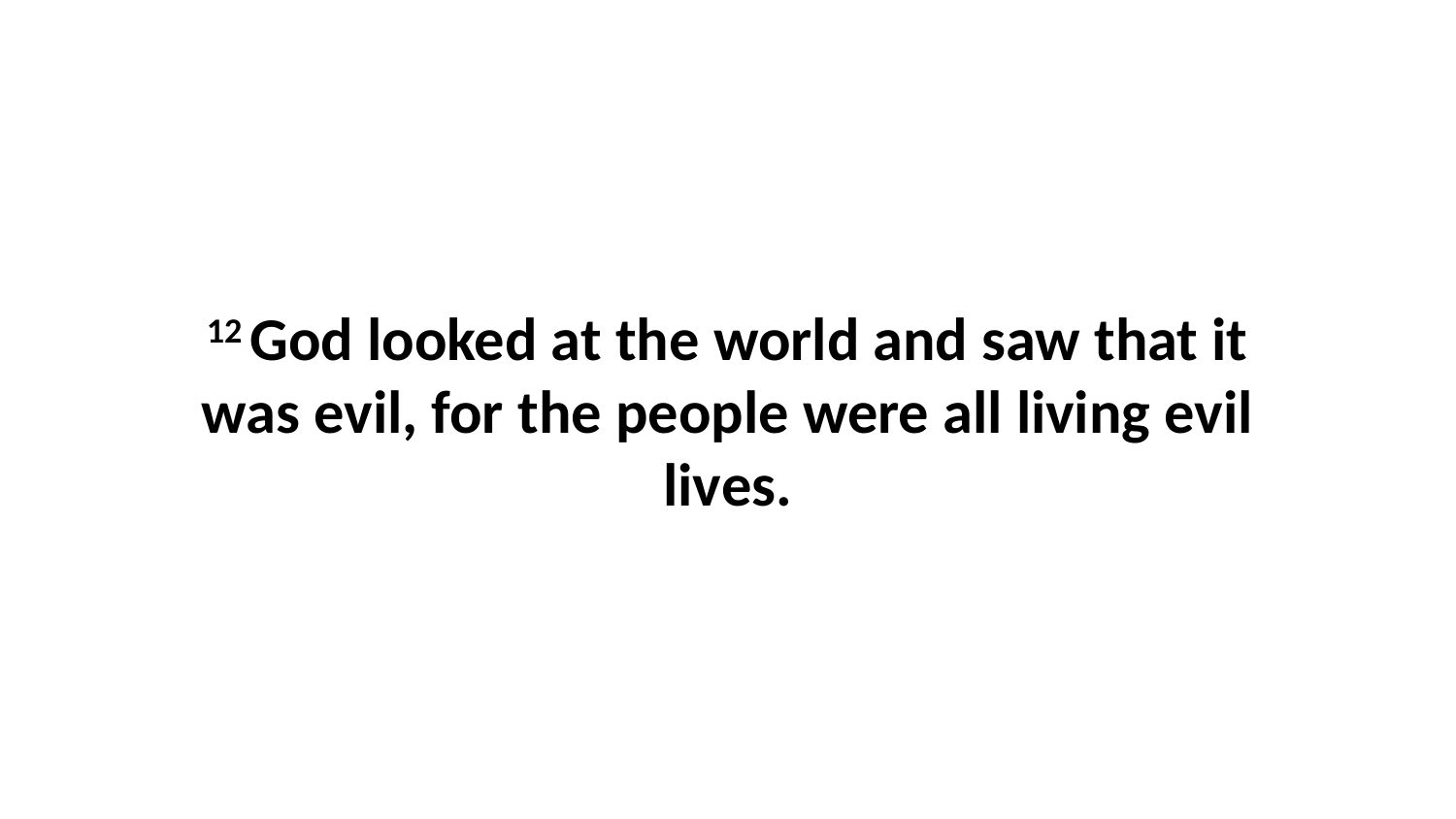

12 God looked at the world and saw that it was evil, for the people were all living evil lives.